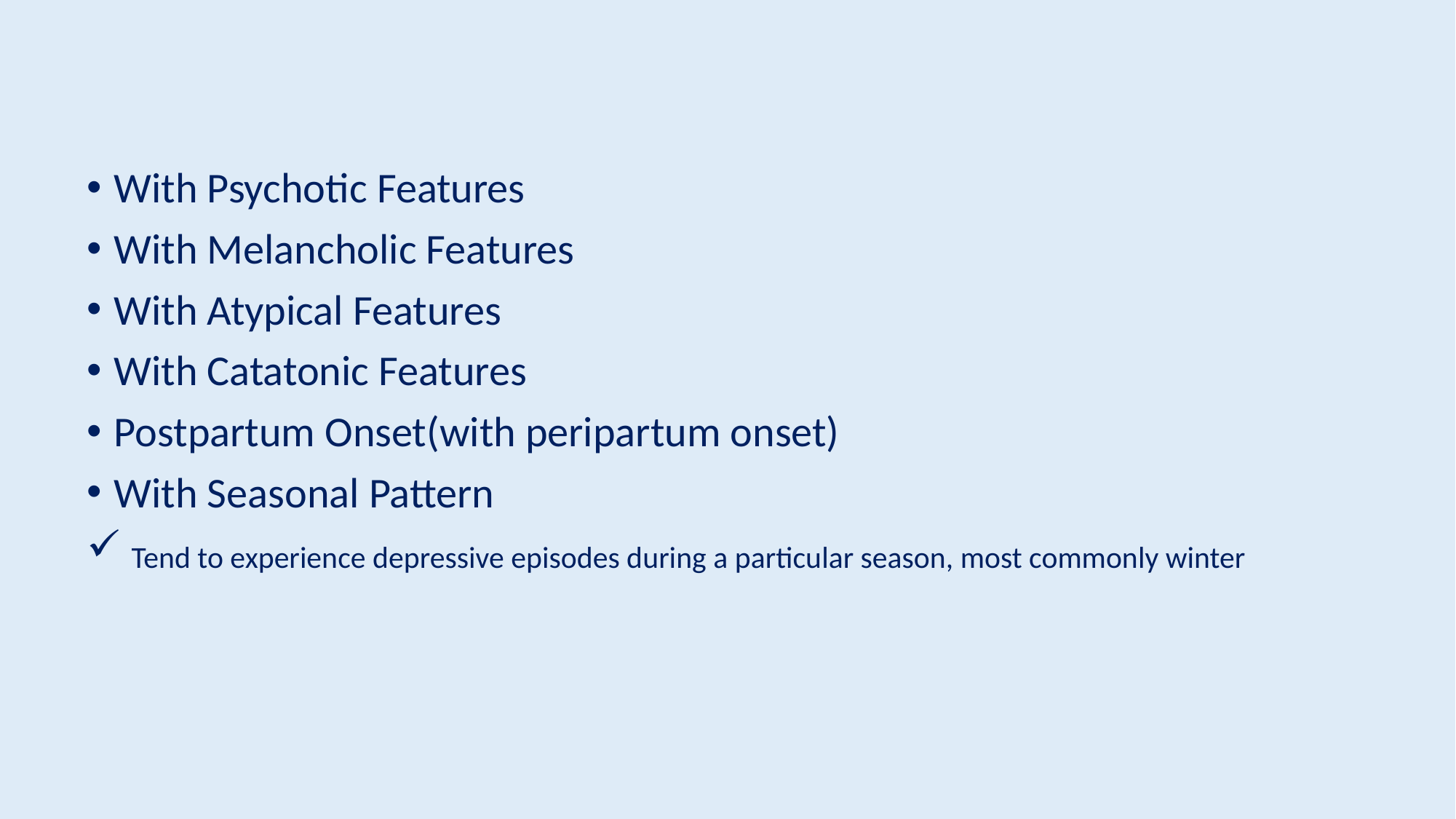

With Psychotic Features
With Melancholic Features
With Atypical Features
With Catatonic Features
Postpartum Onset(with peripartum onset)
With Seasonal Pattern
 Tend to experience depressive episodes during a particular season, most commonly winter